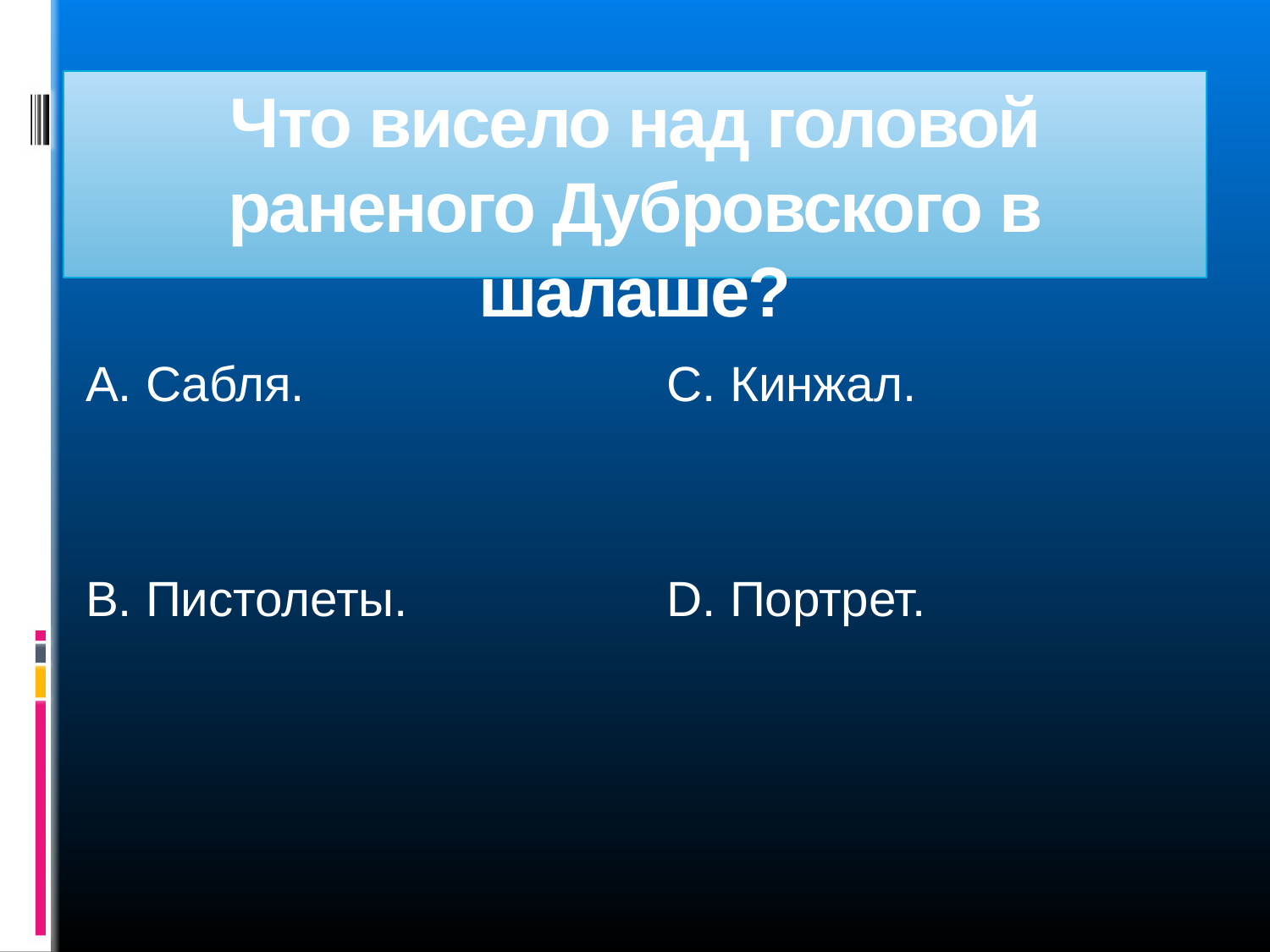

# Что висело над головой раненого Дубровского в шалаше?
А. Сабля.

В. Пистолеты.
С. Кинжал.

D. Портрет.